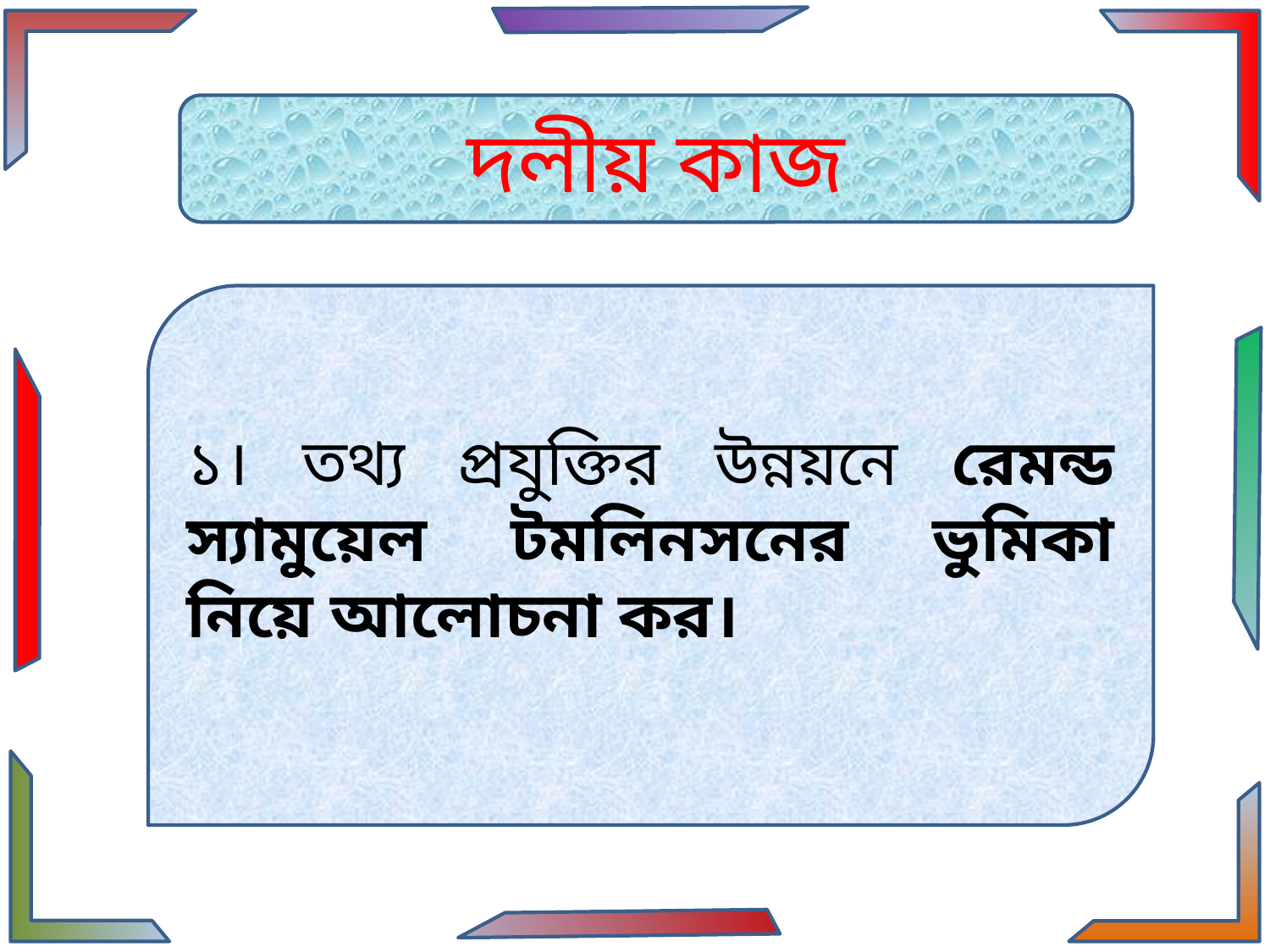

দলীয় কাজ
১। তথ্য প্রযুক্তির উন্নয়নে রেমন্ড স্যামুয়েল টমলিনসনের ভুমিকা নিয়ে আলোচনা কর।